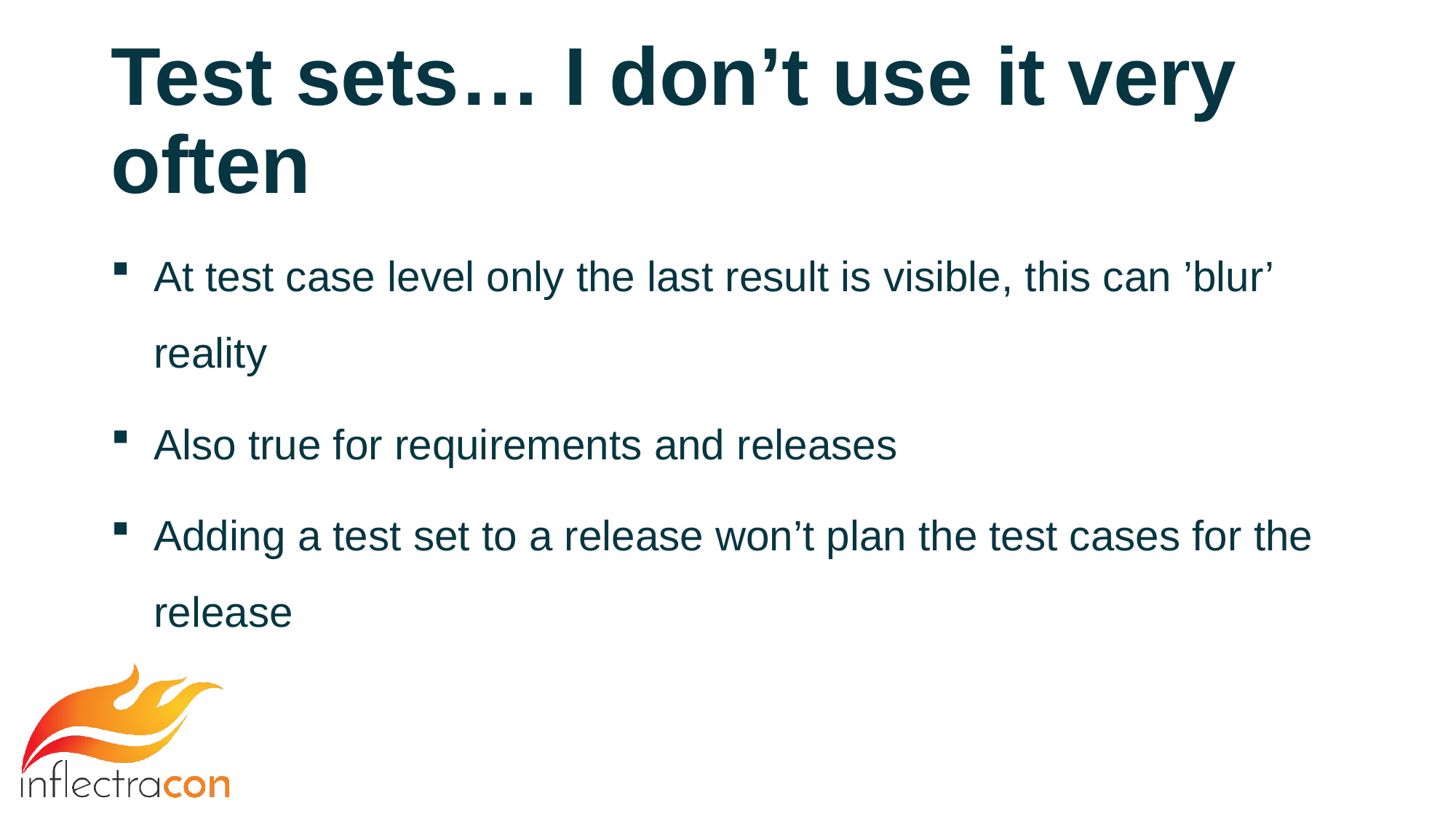

# Test sets… I don’t use it very often
At test case level only the last result is visible, this can ’blur’ reality
Also true for requirements and releases
Adding a test set to a release won’t plan the test cases for the release